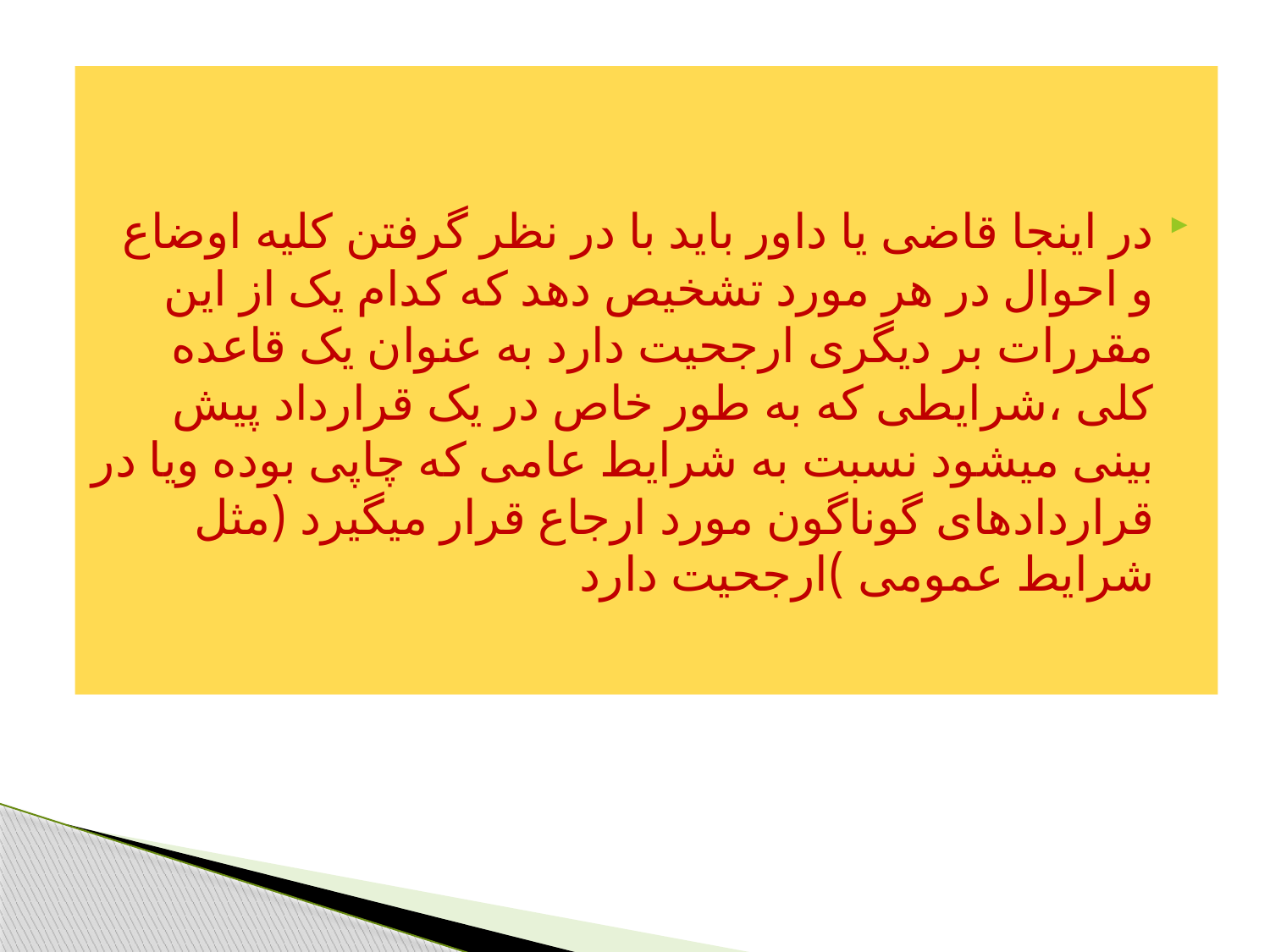

در اینجا قاضی یا داور باید با در نظر گرفتن کلیه اوضاع و احوال در هر مورد تشخیص دهد که کدام یک از این مقررات بر دیگری ارجحیت دارد به عنوان یک قاعده کلی ،شرایطی که به طور خاص در یک قرارداد پیش بینی میشود نسبت به شرایط عامی که چاپی بوده ویا در قراردادهای گوناگون مورد ارجاع قرار میگیرد (مثل شرایط عمومی )ارجحیت دارد